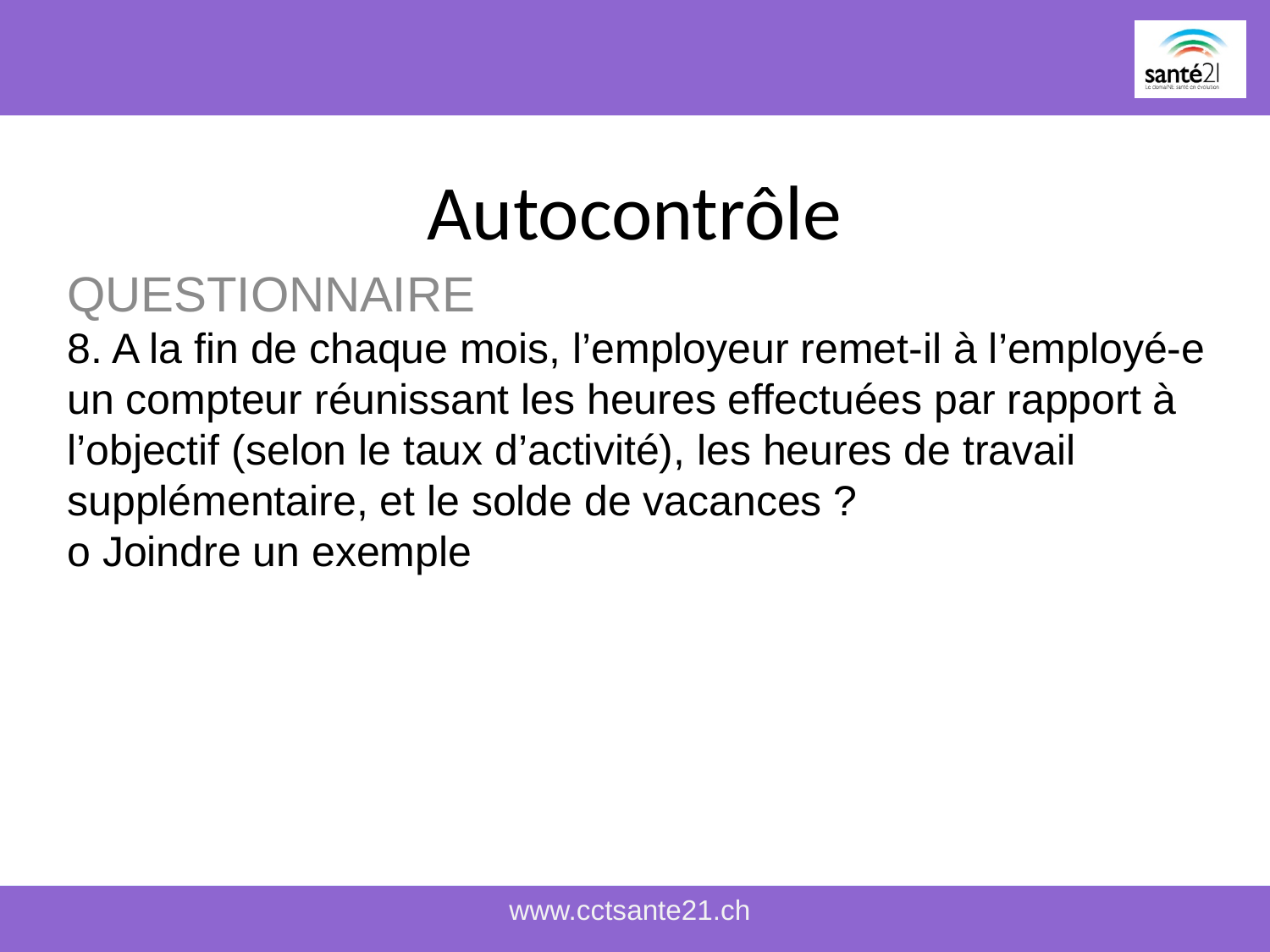

# Autocontrôle
QUESTIONNAIRE
8. A la fin de chaque mois, l’employeur remet-il à l’employé-e un compteur réunissant les heures effectuées par rapport à l’objectif (selon le taux d’activité), les heures de travail supplémentaire, et le solde de vacances ?
o Joindre un exemple